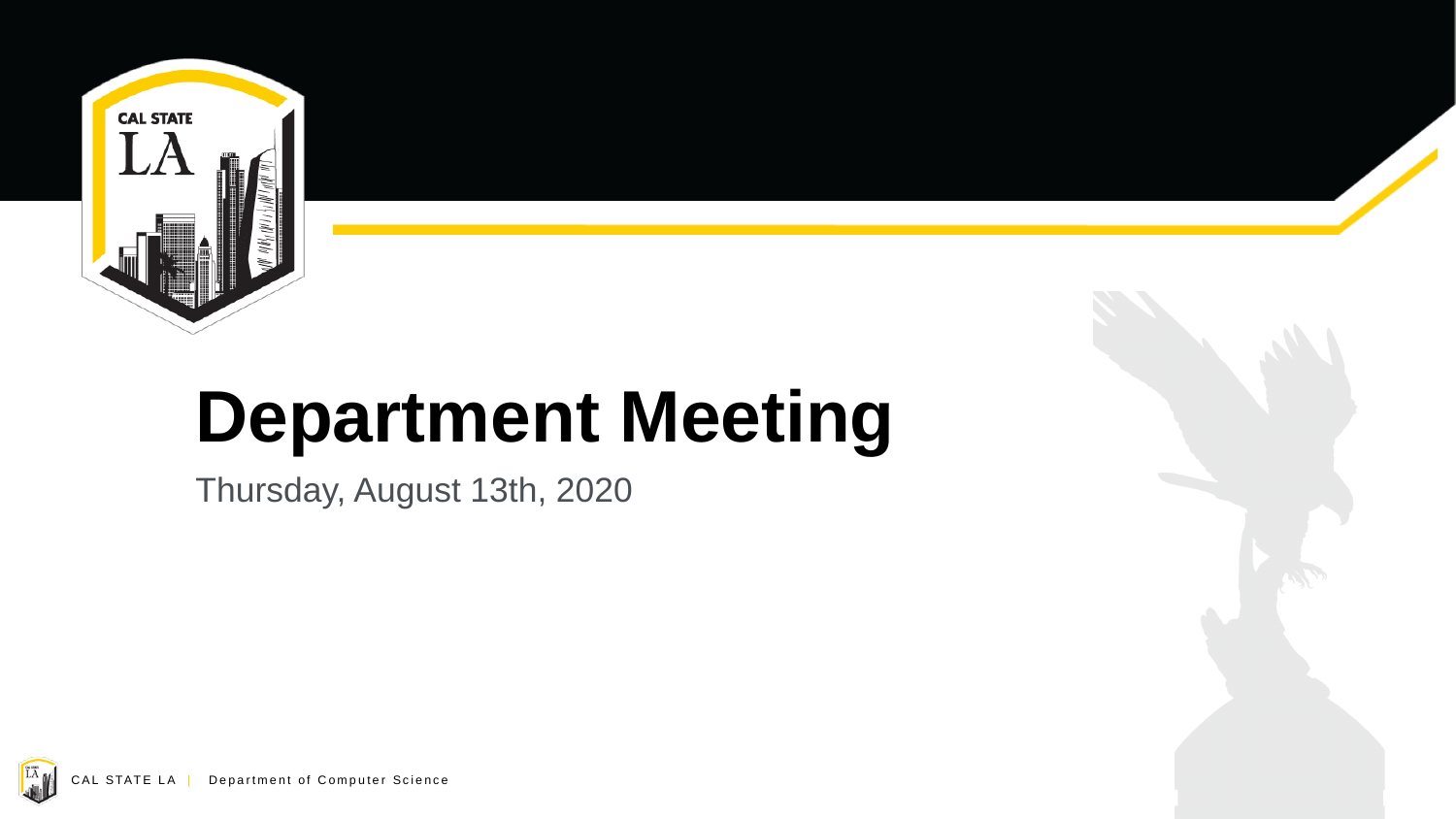

# Department Meeting
Thursday, August 13th, 2020